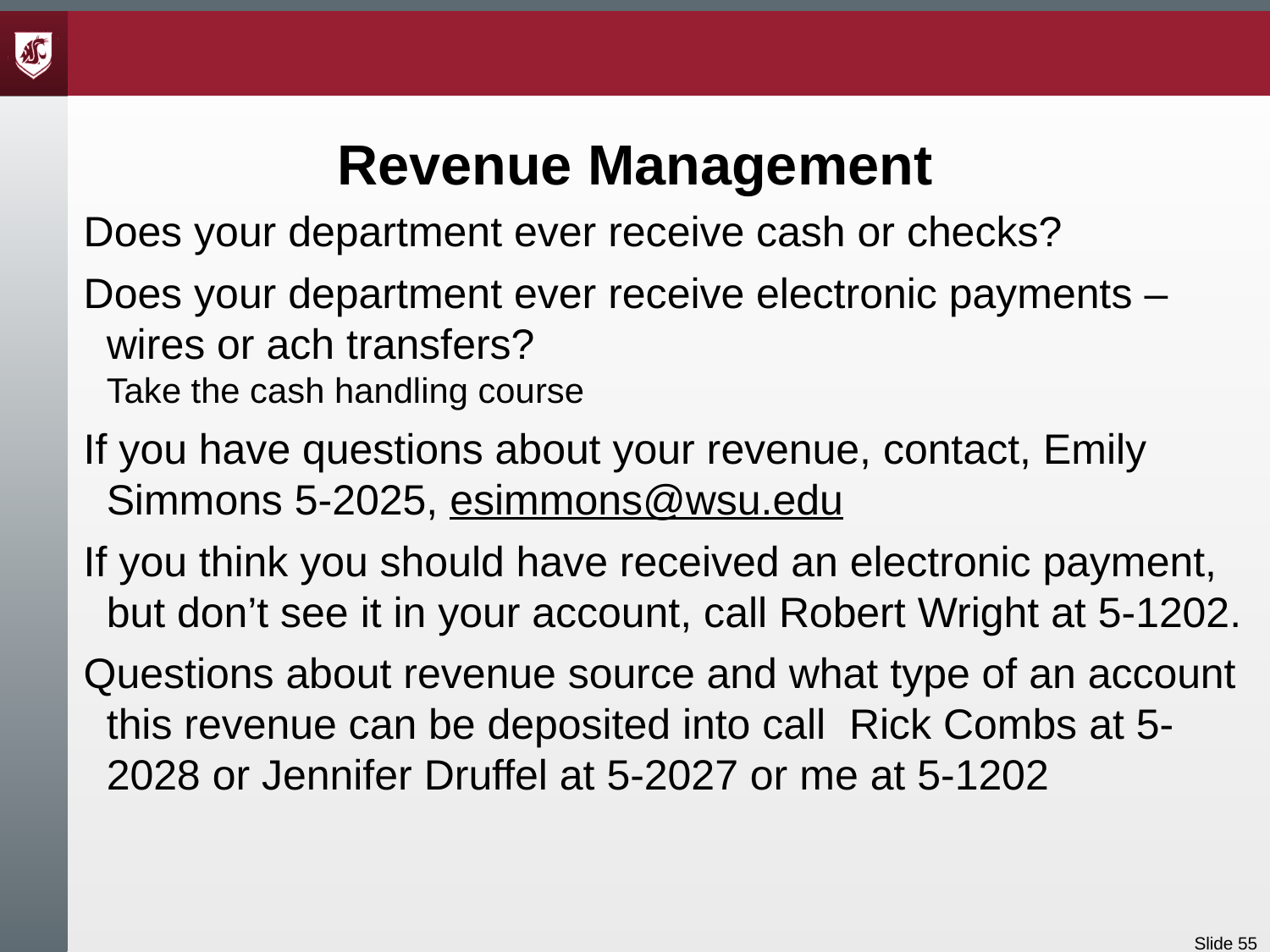

# Revenue Management
Does your department ever receive cash or checks?
Does your department ever receive electronic payments – wires or ach transfers?
Take the cash handling course
If you have questions about your revenue, contact, Emily Simmons 5-2025, esimmons@wsu.edu
If you think you should have received an electronic payment, but don’t see it in your account, call Robert Wright at 5-1202.
Questions about revenue source and what type of an account this revenue can be deposited into call  Rick Combs at 5-2028 or Jennifer Druffel at 5-2027 or me at 5-1202
Slide 55